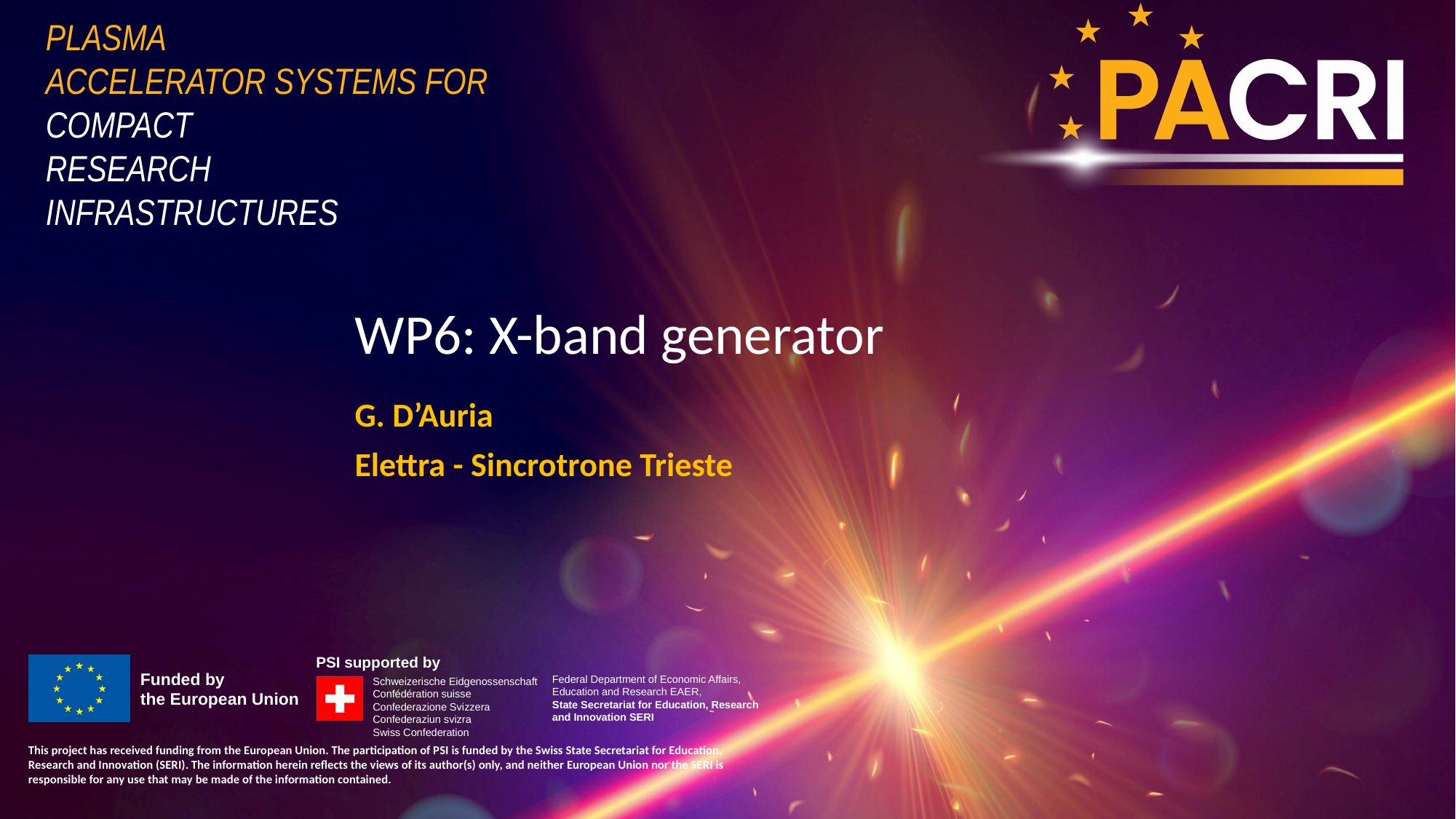

# WP6: X-band generator
G. D’Auria
Elettra - Sincrotrone Trieste